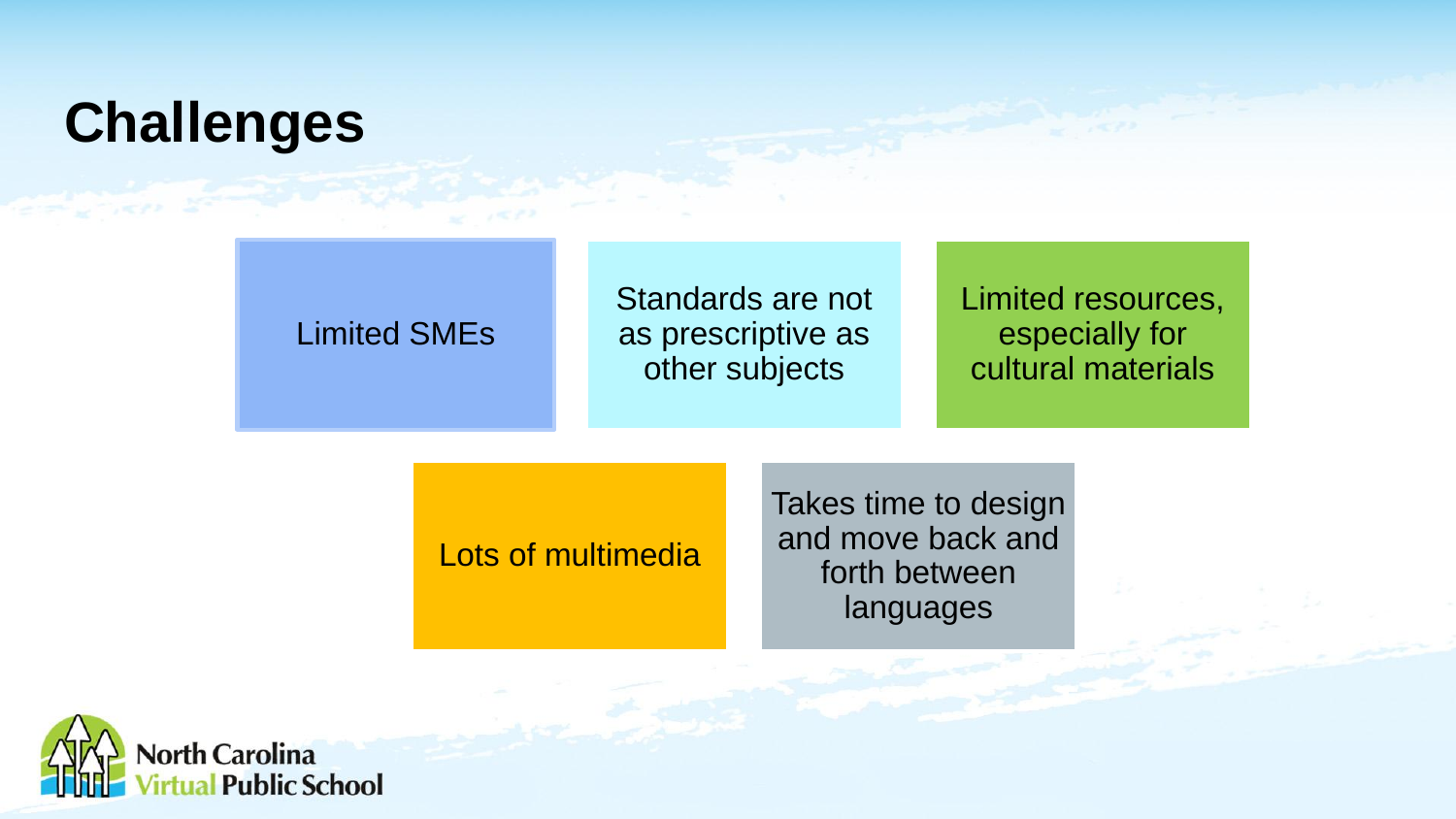

# Challenges
Limited SMEs
Standards are not as prescriptive as other subjects
Limited resources, especially for cultural materials
Lots of multimedia
Takes time to design and move back and forth between languages